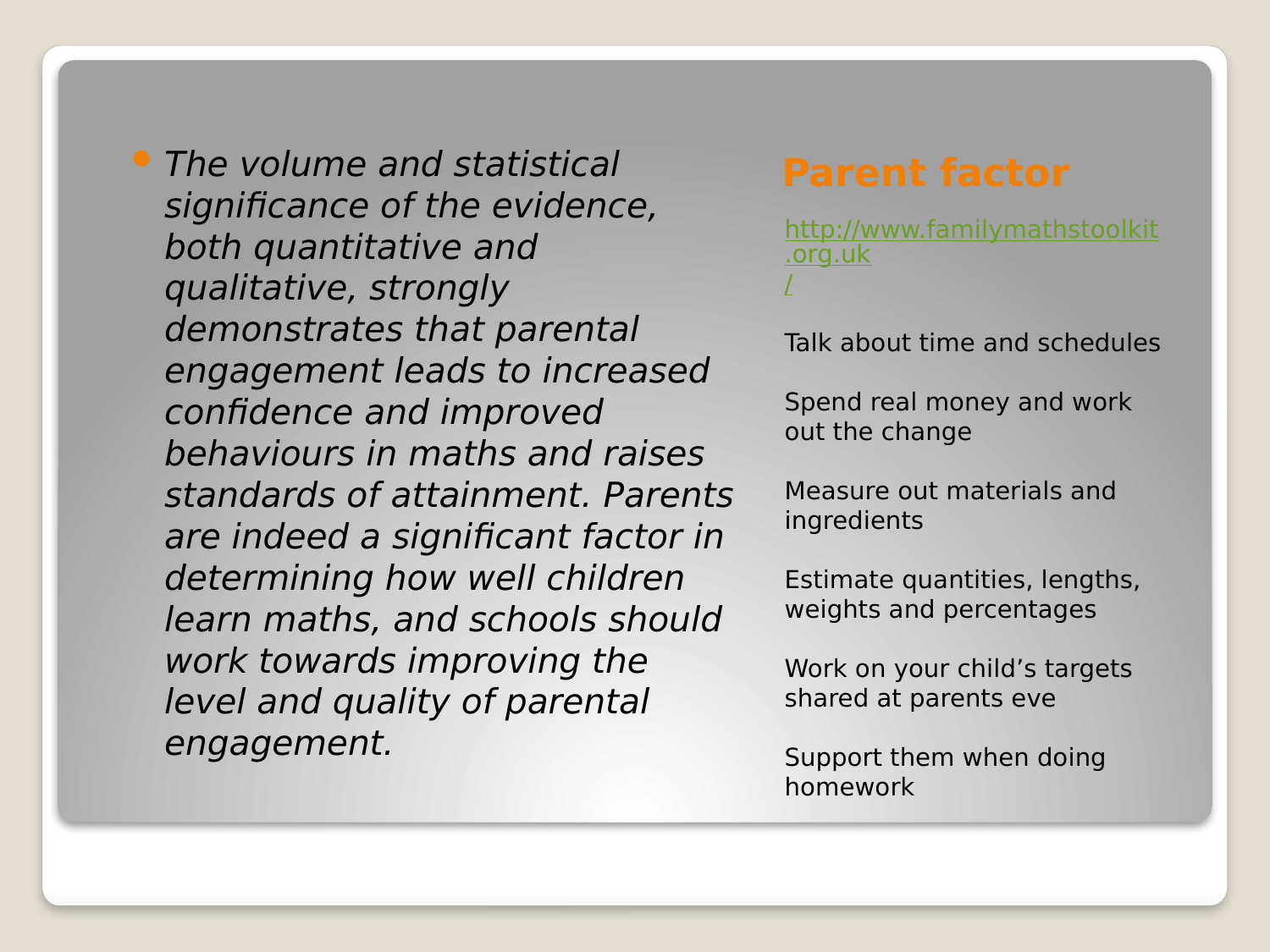

# Parent factor
The volume and statistical significance of the evidence, both quantitative and qualitative, strongly demonstrates that parental engagement leads to increased confidence and improved behaviours in maths and raises standards of attainment. Parents are indeed a significant factor in determining how well children learn maths, and schools should work towards improving the level and quality of parental engagement.
http://www.familymathstoolkit.org.uk/

Talk about time and schedules

Spend real money and work out the change

Measure out materials and ingredients

Estimate quantities, lengths, weights and percentages

Work on your child’s targets shared at parents eve

Support them when doing homework